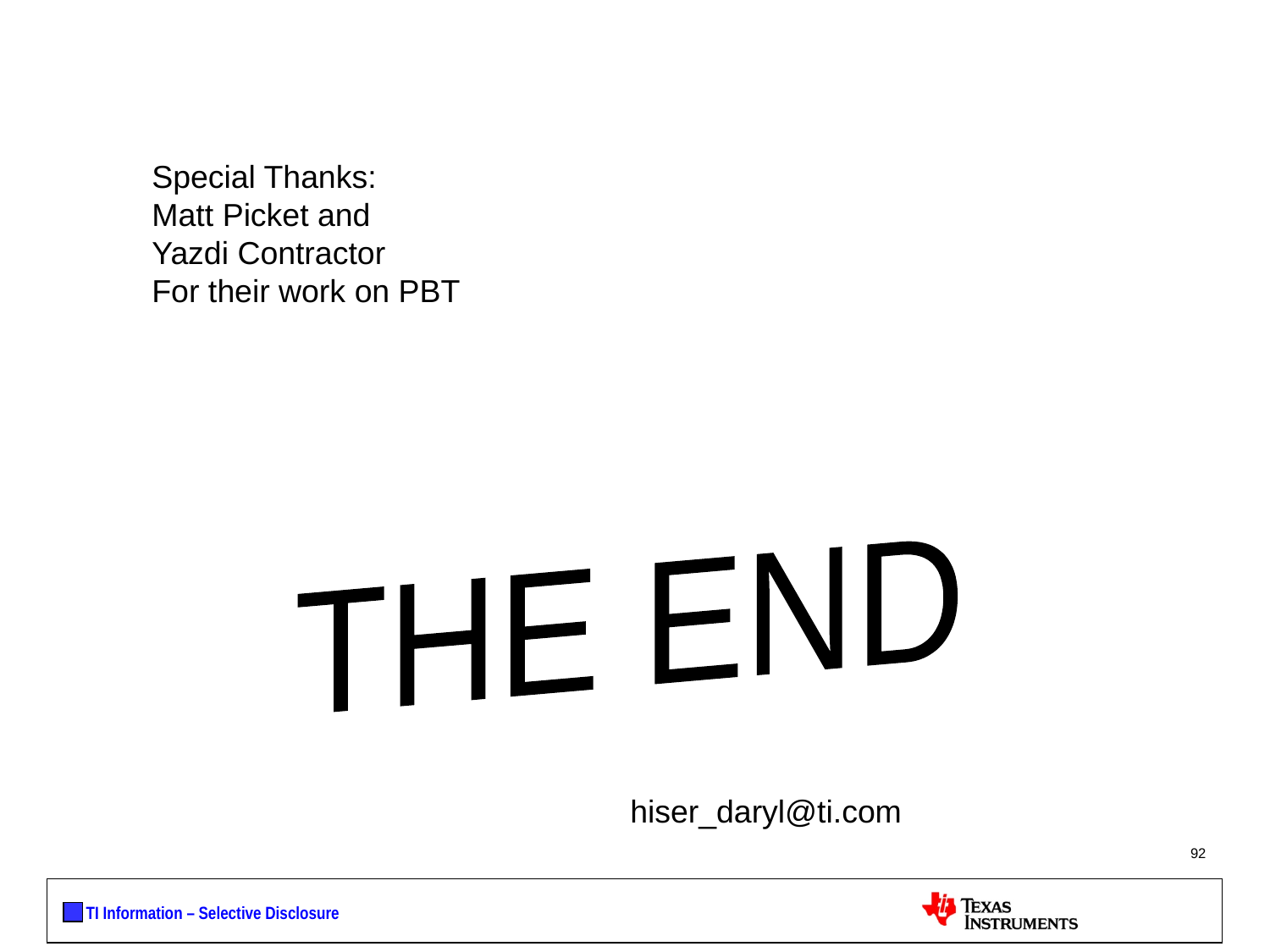

Special Thanks:
Matt Picket and
Yazdi Contractor
For their work on PBT

THE END
hiser_daryl@ti.com
92